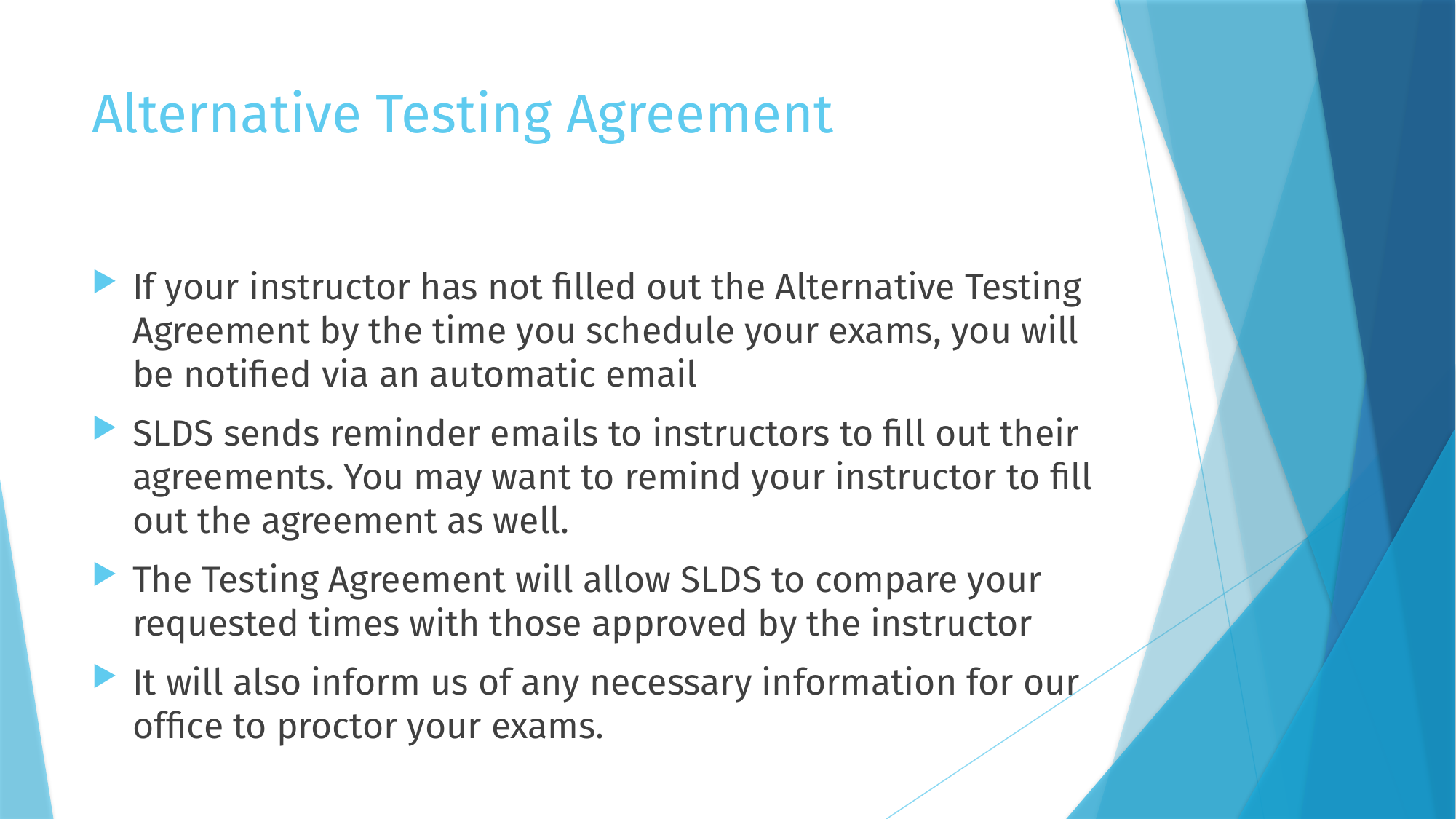

# Alternative Testing Agreement
If your instructor has not filled out the Alternative Testing Agreement by the time you schedule your exams, you will be notified via an automatic email
SLDS sends reminder emails to instructors to fill out their agreements. You may want to remind your instructor to fill out the agreement as well.
The Testing Agreement will allow SLDS to compare your requested times with those approved by the instructor
It will also inform us of any necessary information for our office to proctor your exams.